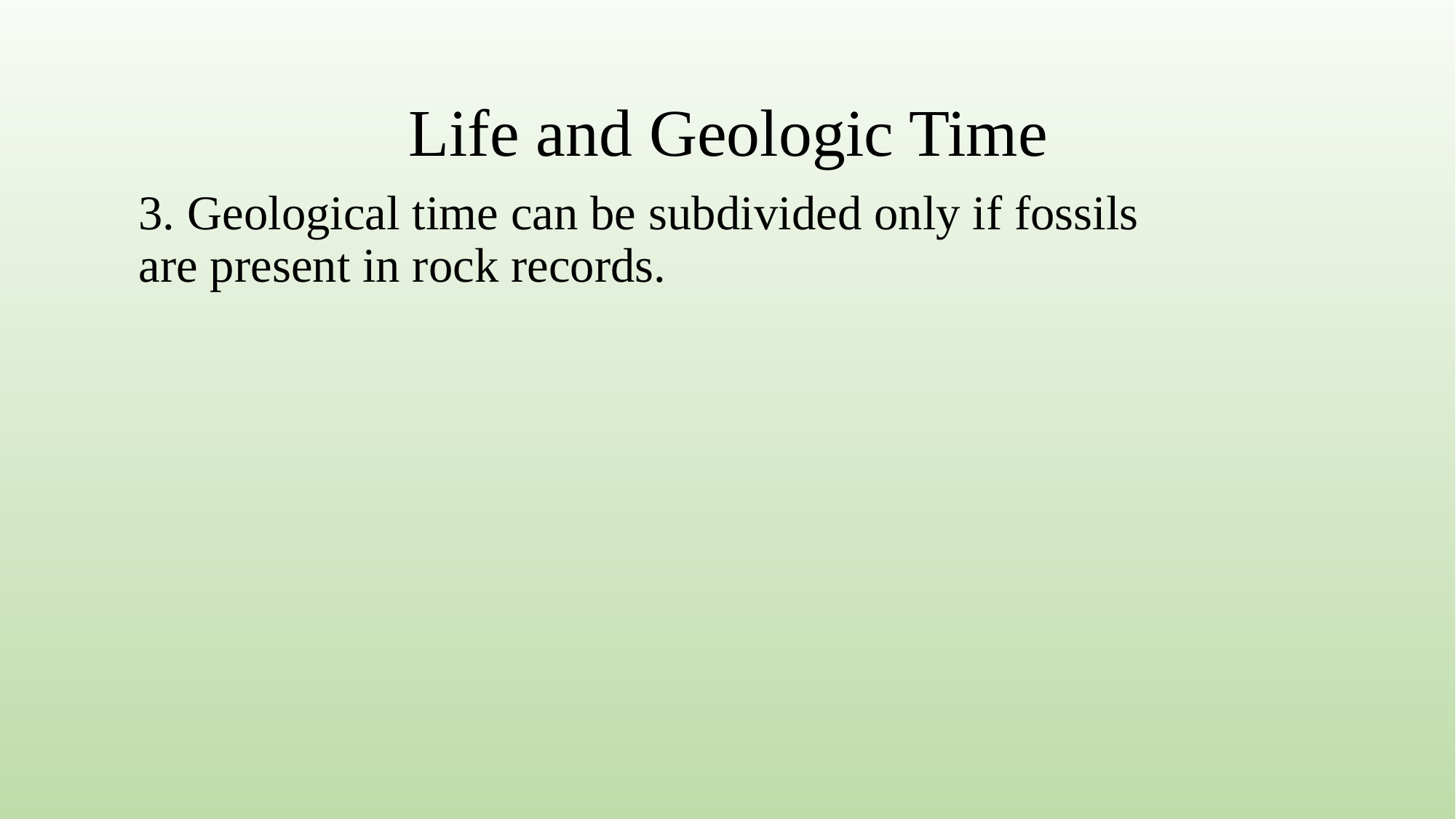

# Life and Geologic Time
3. Geological time can be subdivided only if fossils are present in rock records.